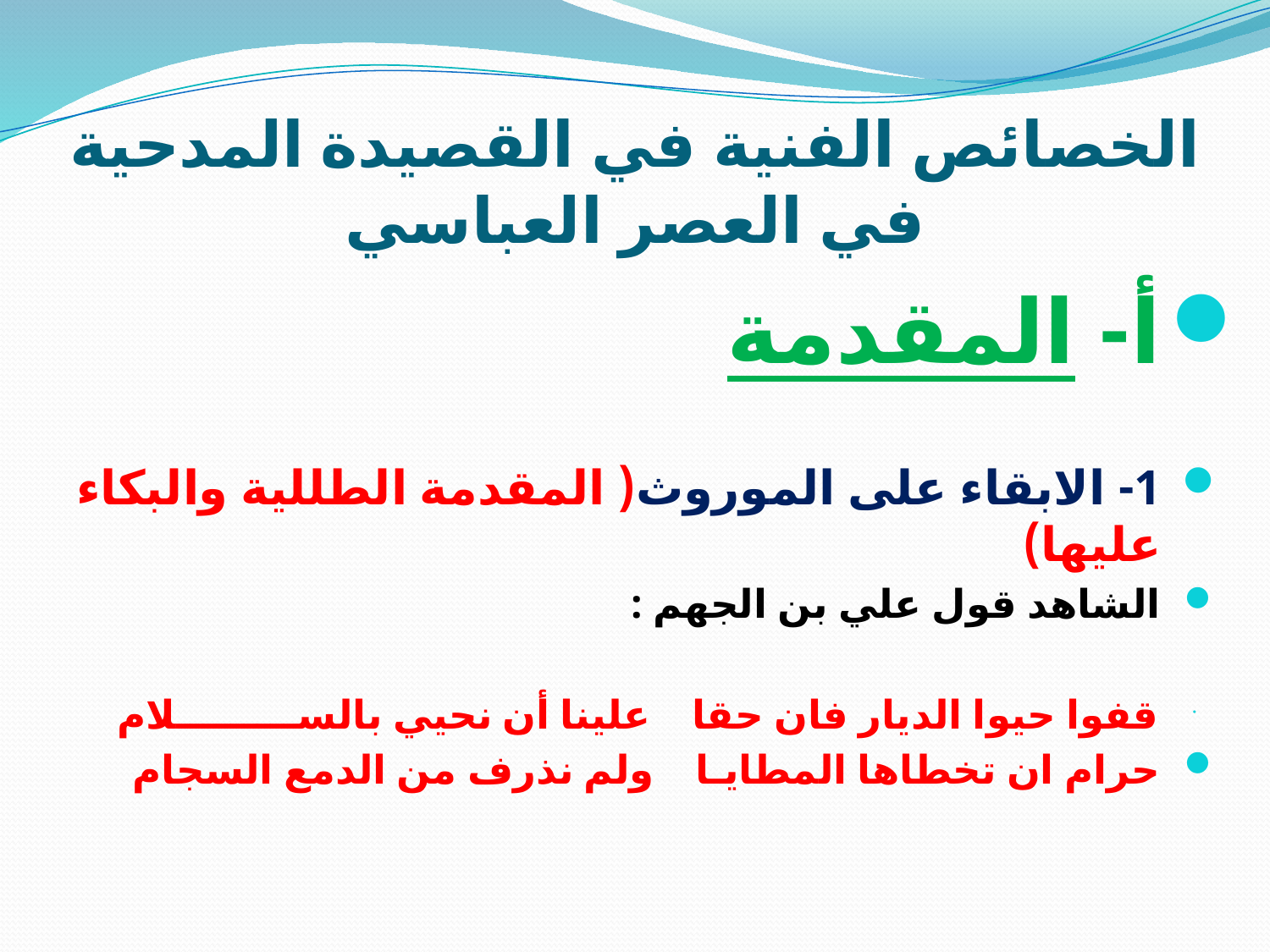

# الخصائص الفنية في القصيدة المدحية في العصر العباسي
أ- المقدمة

1- الابقاء على الموروث( المقدمة الطللية والبكاء عليها)
الشاهد قول علي بن الجهم :

 قفوا حيوا الديار فان حقا    علينا أن نحيي بالســـــــــلام
حرام ان تخطاها المطايـا    ولم نذرف من الدمع السجام